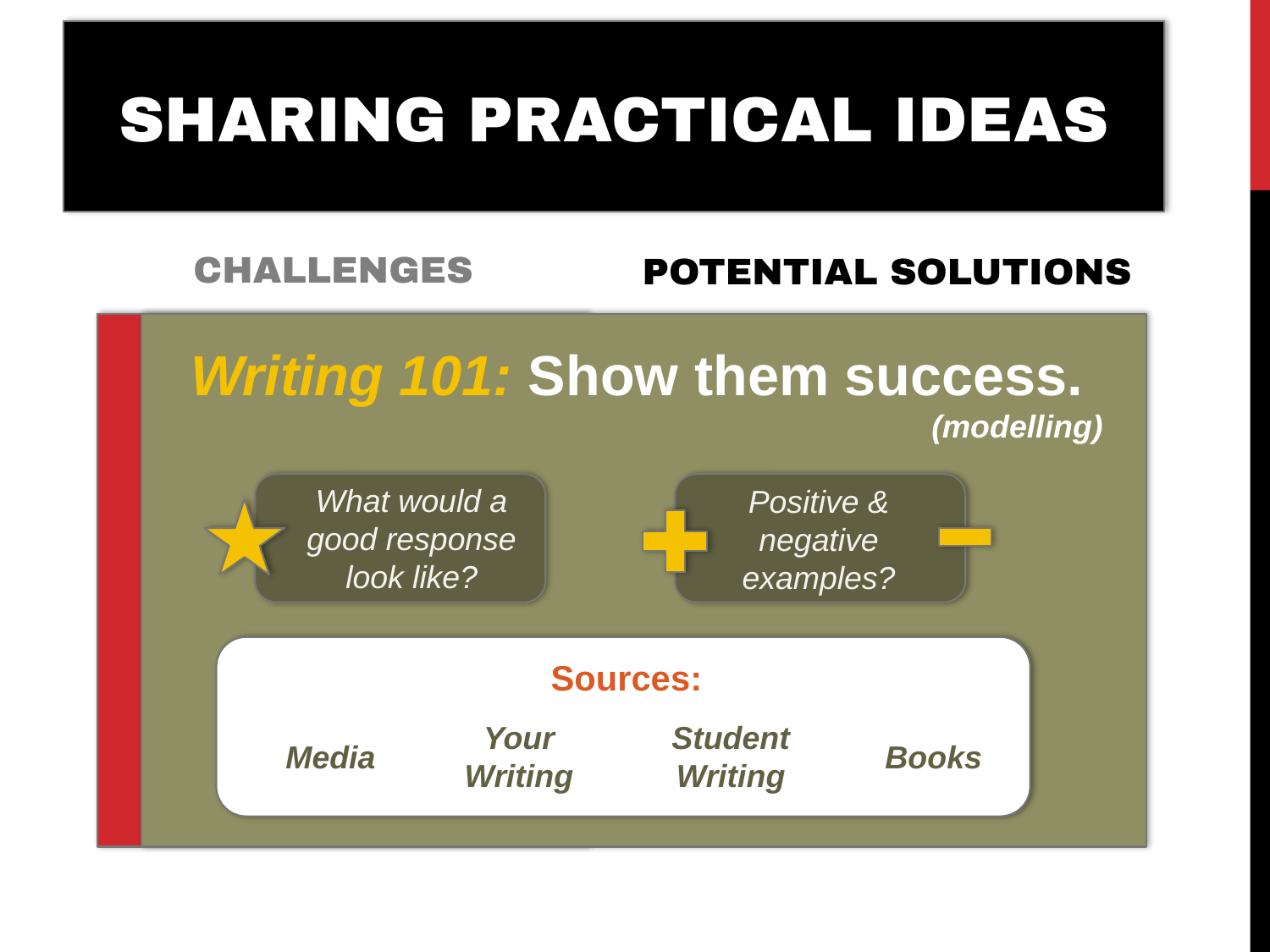

# SHARING PRACTICAL IDEAS
CHALLENGES
POTENTIAL SOLUTIONS

Writing 101: Show them success.
(modelling)

What would a good response look like?

Positive & negative examples?

I don’t have the background.

Sources:
Your Writing
Student Writing
Media
Books